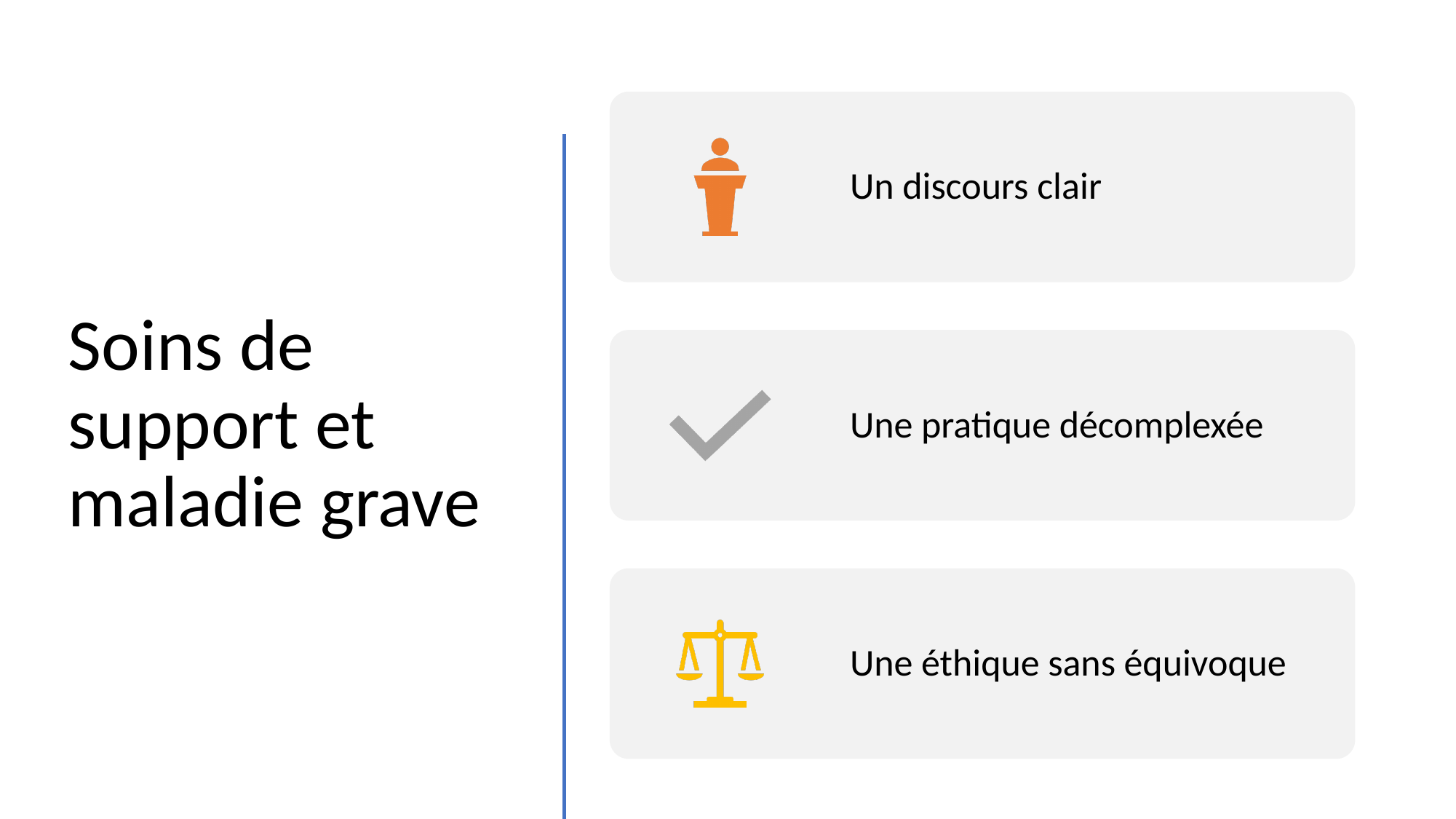

# Soins de support et maladie grave
Un discours clair
Une pratique décomplexée
Une éthique sans équivoque